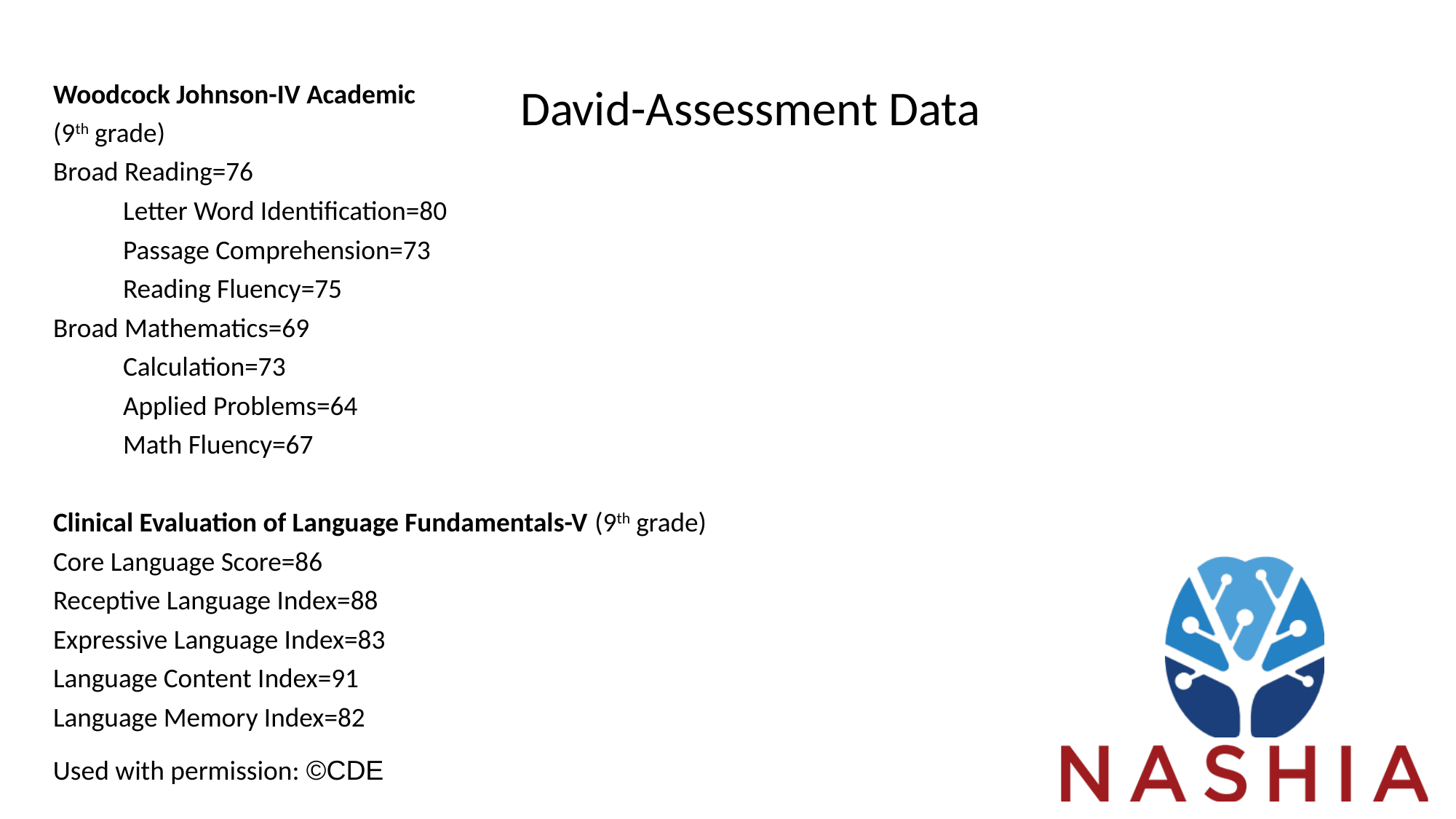

# David-Assessment Data
Woodcock Johnson-IV Academic
(9th grade)
Broad Reading=76
	Letter Word Identification=80
	Passage Comprehension=73
	Reading Fluency=75
Broad Mathematics=69
	Calculation=73
	Applied Problems=64
	Math Fluency=67

Clinical Evaluation of Language Fundamentals-V (9th grade)
Core Language Score=86
Receptive Language Index=88
Expressive Language Index=83
Language Content Index=91
Language Memory Index=82

Used with permission: ©CDE